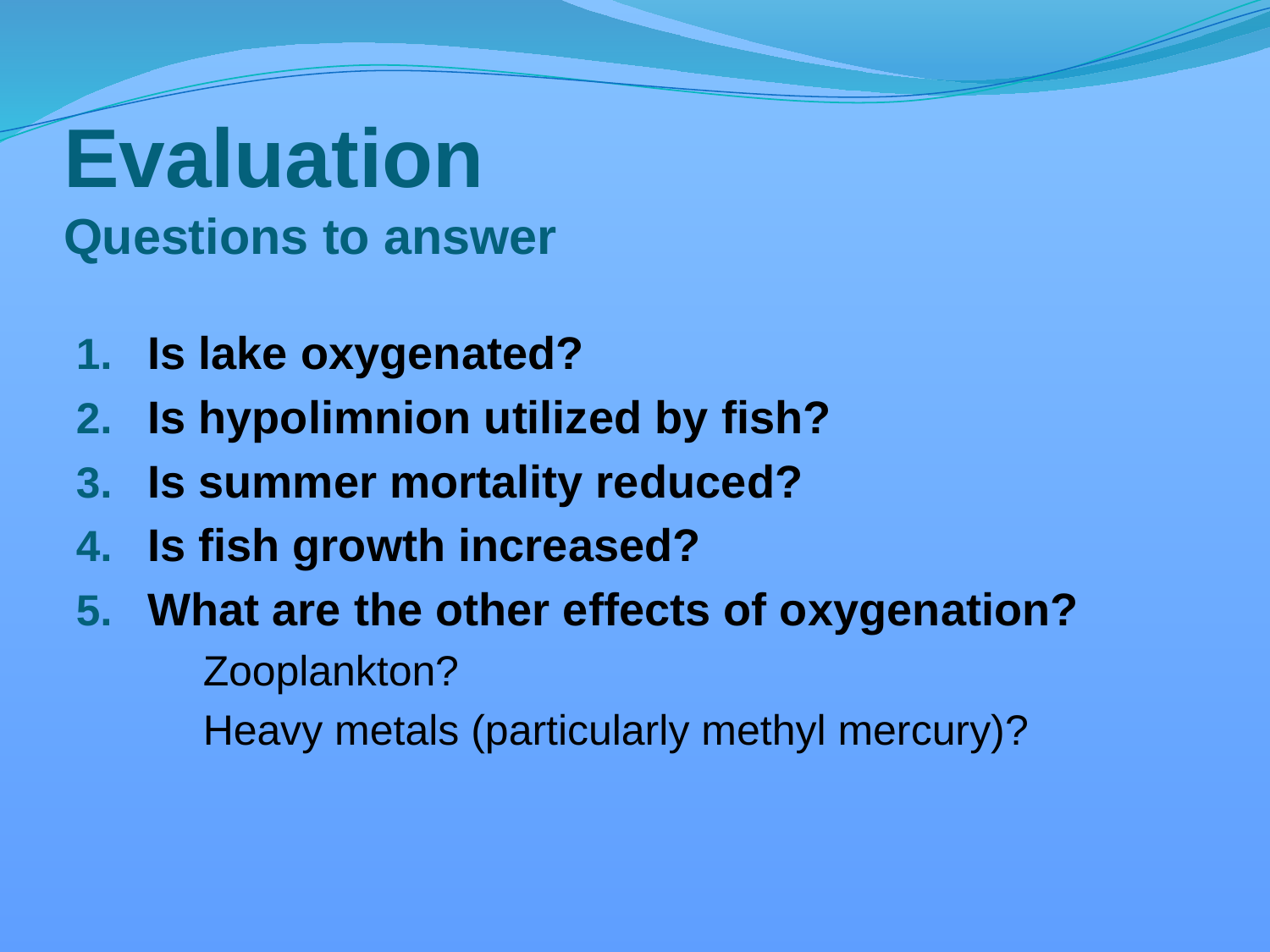

# Evaluation Questions to answer
Is lake oxygenated?
Is hypolimnion utilized by fish?
Is summer mortality reduced?
Is fish growth increased?
What are the other effects of oxygenation?
	Zooplankton?
	Heavy metals (particularly methyl mercury)?